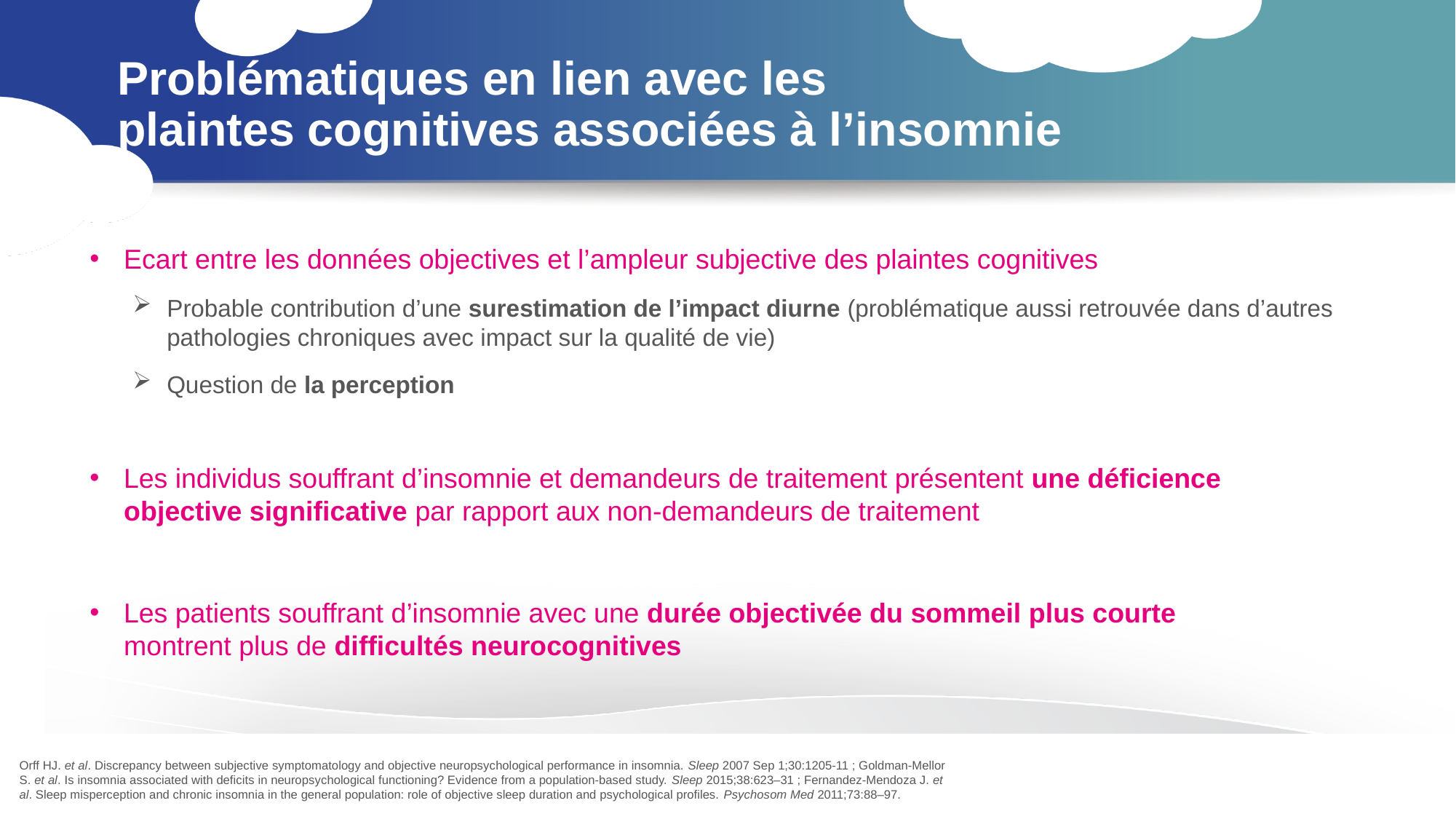

# Problématiques en lien avec les plaintes cognitives associées à l’insomnie
Ecart entre les données objectives et l’ampleur subjective des plaintes cognitives
Probable contribution d’une surestimation de l’impact diurne (problématique aussi retrouvée dans d’autres pathologies chroniques avec impact sur la qualité de vie)
Question de la perception

Les individus souffrant d’insomnie et demandeurs de traitement présentent une déficience objective significative par rapport aux non-demandeurs de traitement

Les patients souffrant d’insomnie avec une durée objectivée du sommeil plus courte         montrent plus de difficultés neurocognitives
Orff HJ. et al. Discrepancy between subjective symptomatology and objective neuropsychological performance in insomnia. Sleep 2007 Sep 1;30:1205-11 ; Goldman-Mellor S. et al. Is insomnia associated with deficits in neuropsychological functioning? Evidence from a population-based study. Sleep 2015;38:623–31 ; Fernandez-Mendoza J. et al. Sleep misperception and chronic insomnia in the general population: role of objective sleep duration and psychological profiles. Psychosom Med 2011;73:88–97.